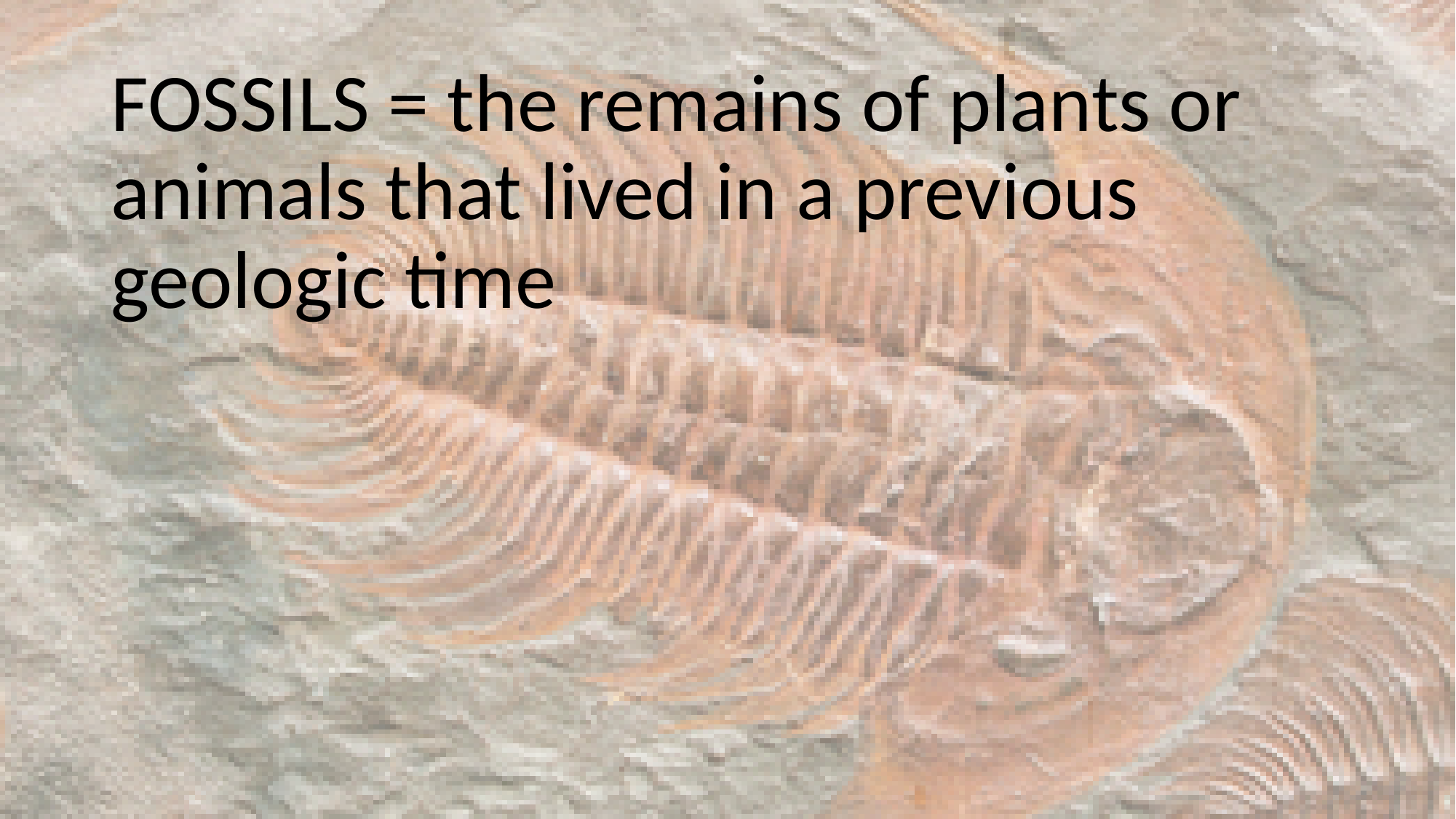

# FOSSILS = the remains of plants or animals that lived in a previous geologic time